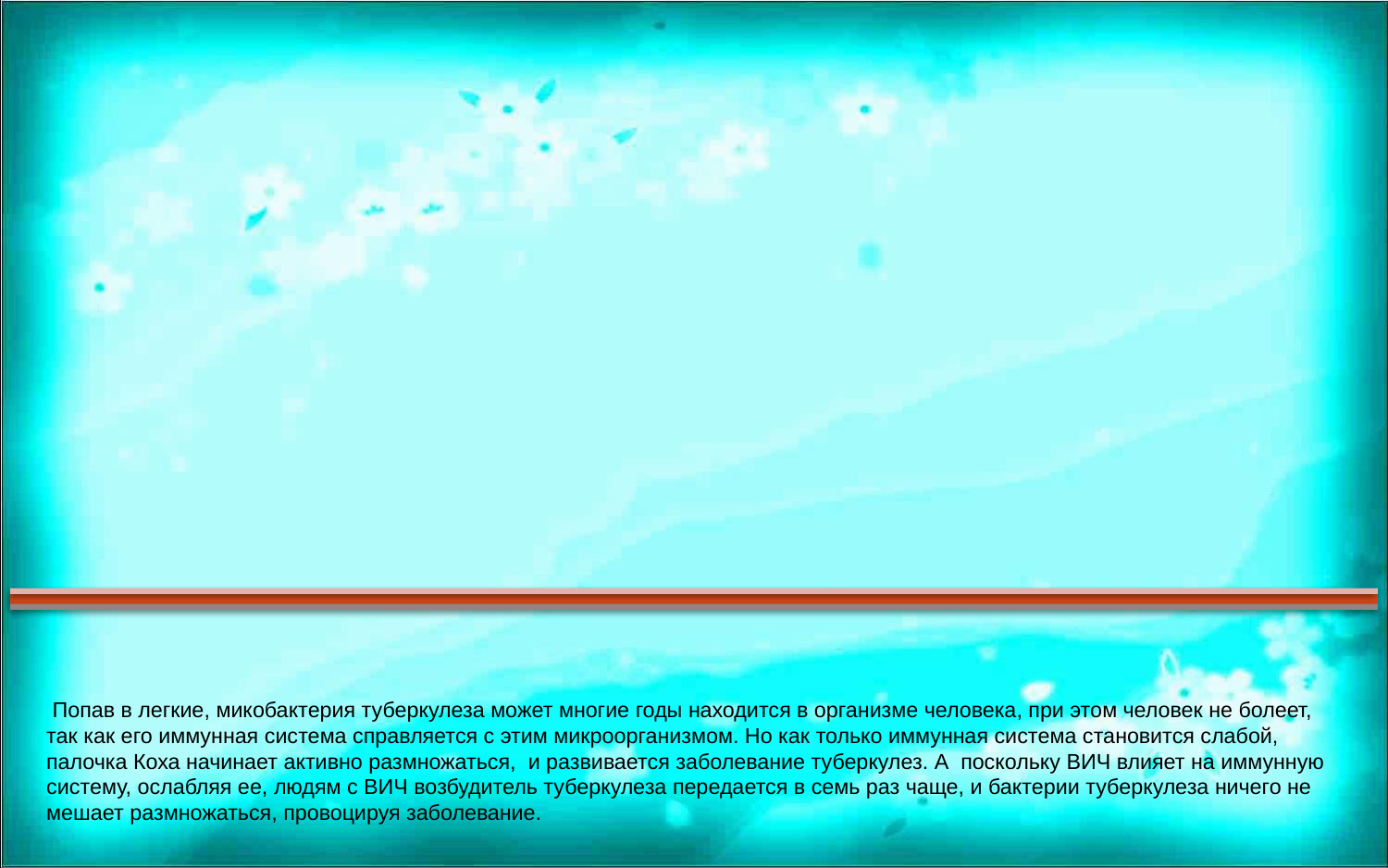

#
 Попав в легкие, микобактерия туберкулеза может многие годы находится в организме человека, при этом человек не болеет, так как его иммунная система справляется с этим микроорганизмом. Но как только иммунная система становится слабой, палочка Коха начинает активно размножаться,  и развивается заболевание туберкулез. А  поскольку ВИЧ влияет на иммунную систему, ослабляя ее, людям с ВИЧ возбудитель туберкулеза передается в семь раз чаще, и бактерии туберкулеза ничего не мешает размножаться, провоцируя заболевание.